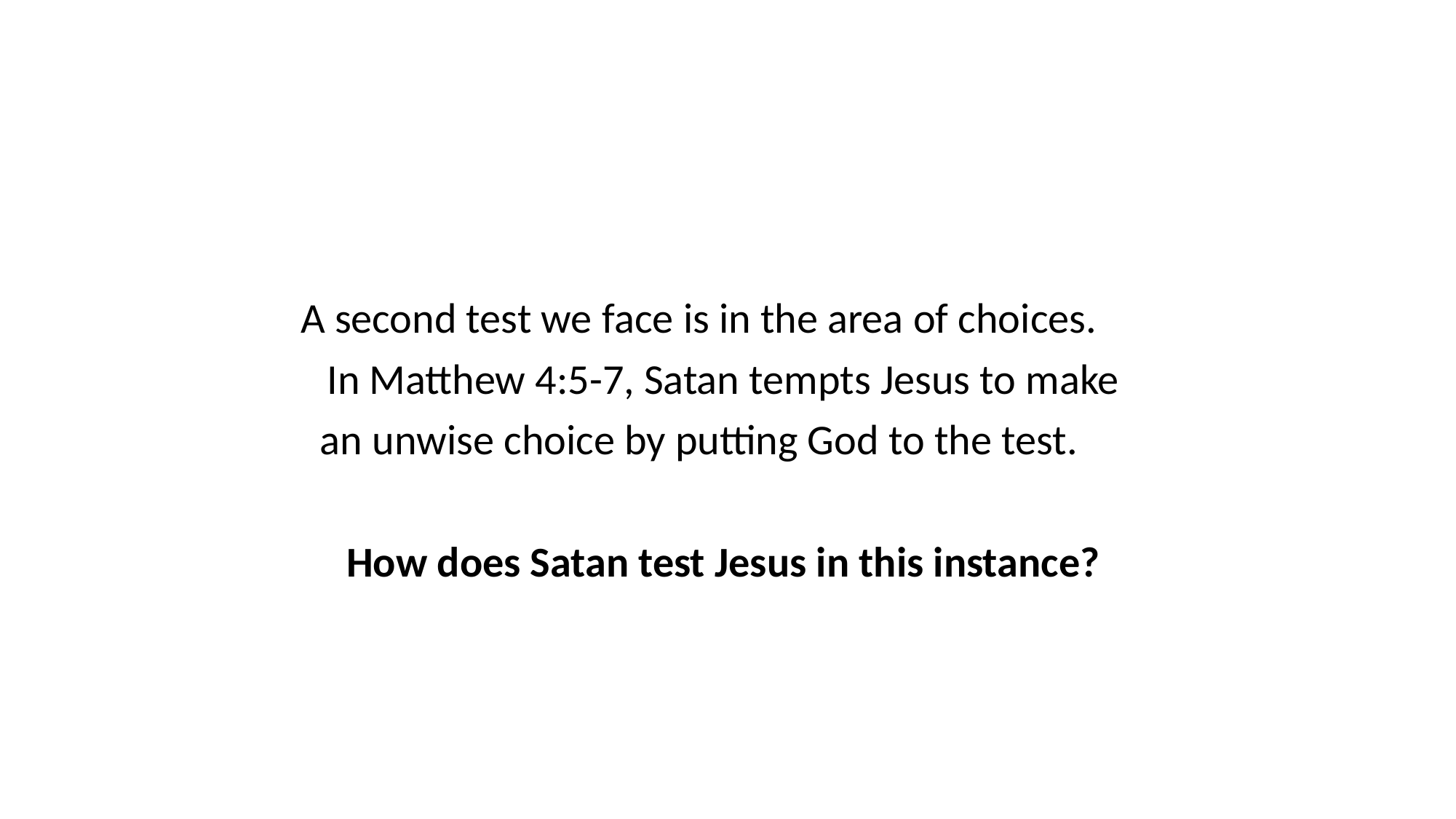

A second test we face is in the area of choices.
 In Matthew 4:5-7, Satan tempts Jesus to make
an unwise choice by putting God to the test.

How does Satan test Jesus in this instance?